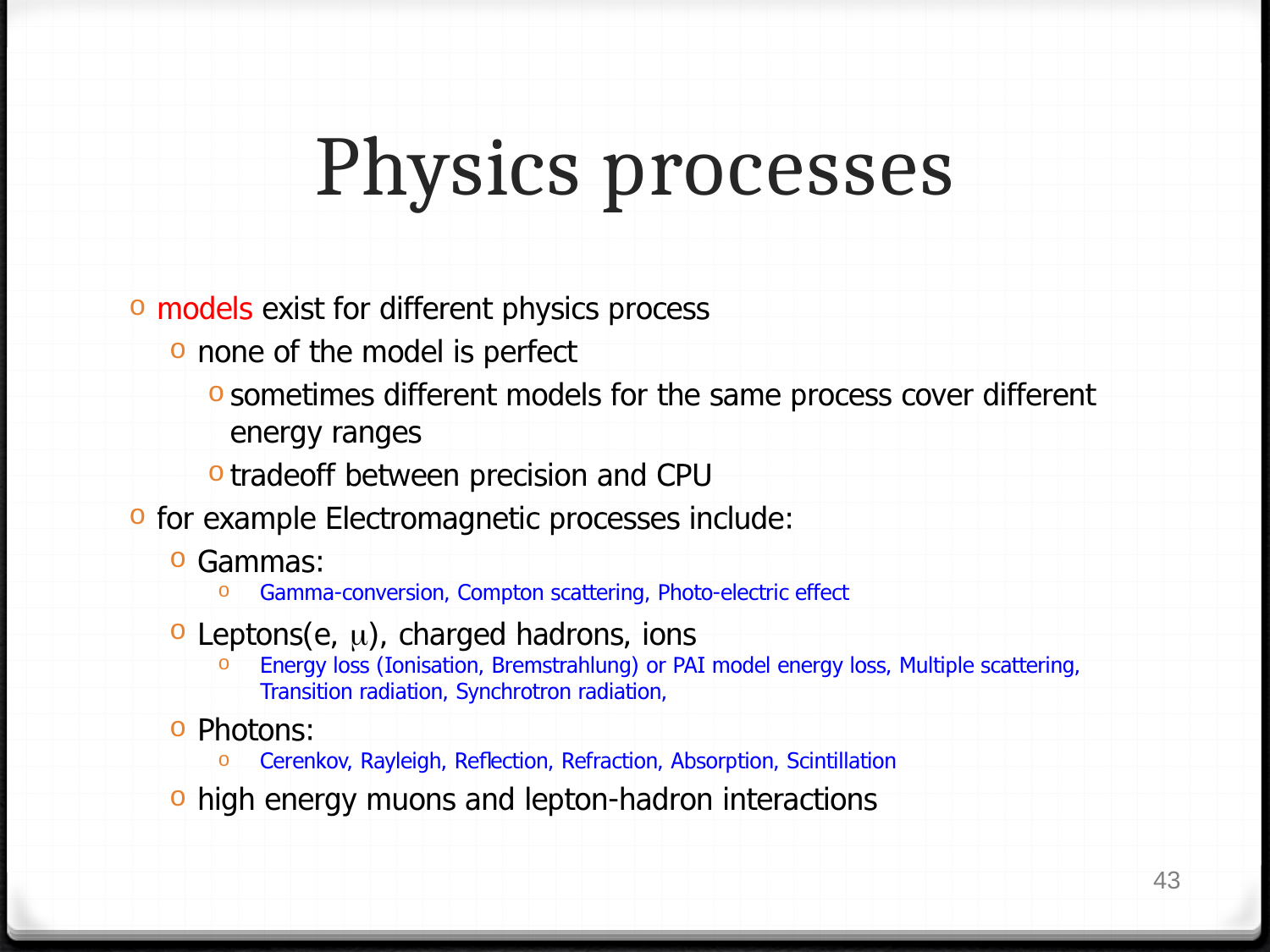

# Physics processes
models exist for different physics process
none of the model is perfect
sometimes different models for the same process cover different energy ranges
tradeoff between precision and CPU
for example Electromagnetic processes include:
Gammas:
Gamma-conversion, Compton scattering, Photo-electric effect
Leptons(e, μ), charged hadrons, ions
Energy loss (Ionisation, Bremstrahlung) or PAI model energy loss, Multiple scattering, Transition radiation, Synchrotron radiation,
Photons:
Cerenkov, Rayleigh, Reflection, Refraction, Absorption, Scintillation
high energy muons and lepton-hadron interactions
43